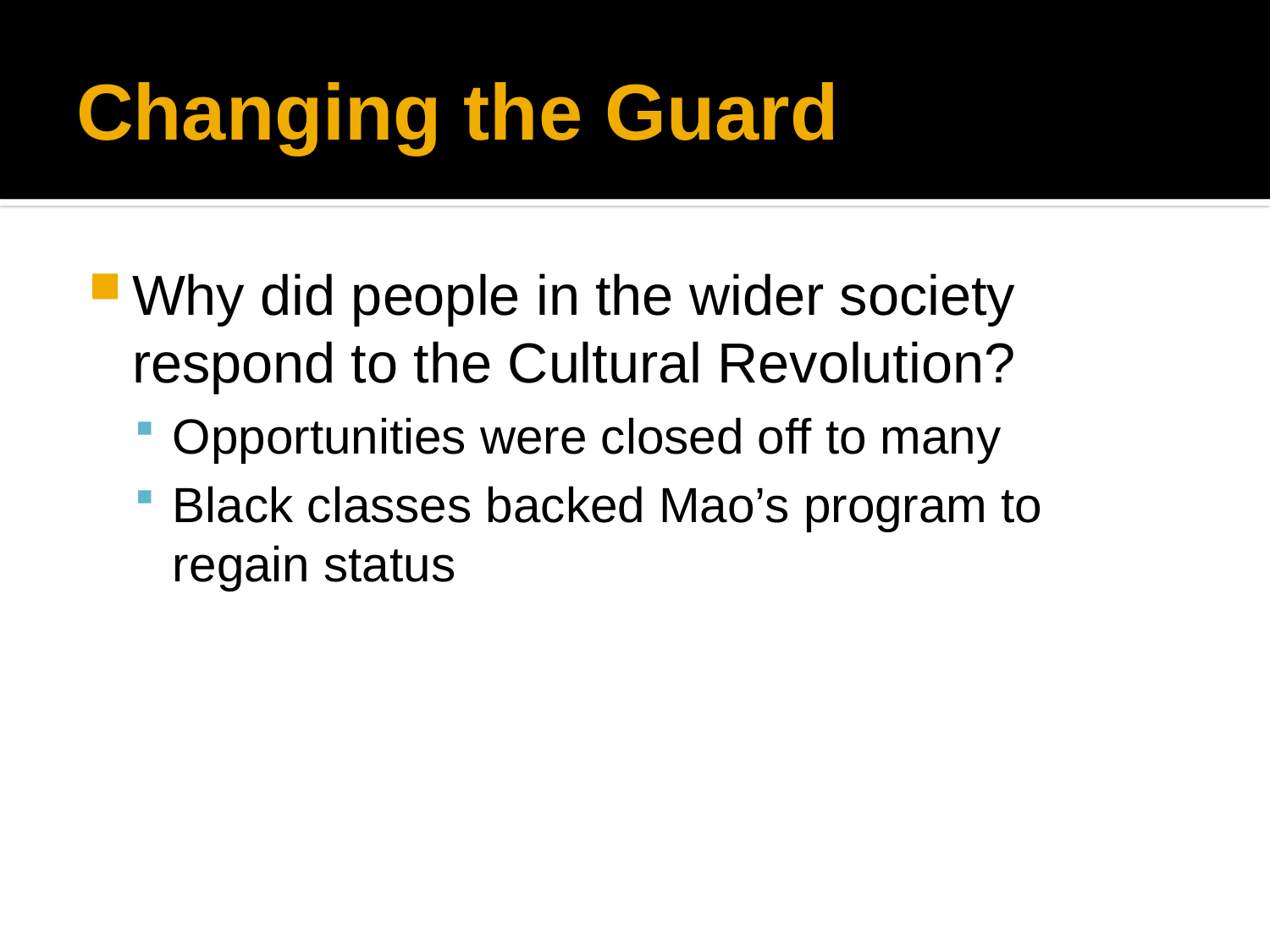

# Changing the Guard
Why did people in the wider society respond to the Cultural Revolution?
Opportunities were closed off to many
Black classes backed Mao’s program to regain status